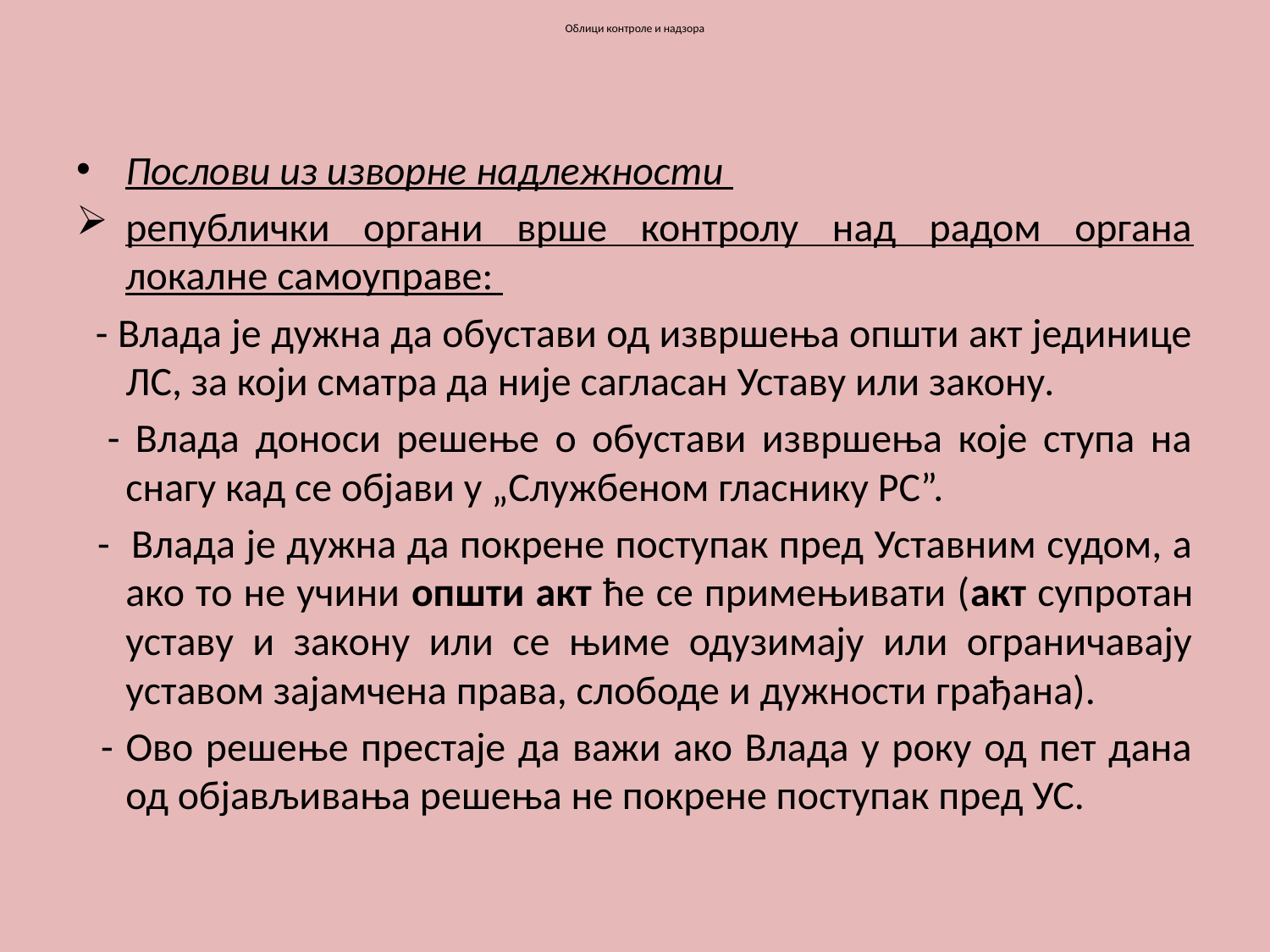

# Облици контроле и надзора
Послови из изворне надлежности
републички органи врше контролу над радом органа локалне самоуправе:
  - Влада је дужна да обустави од извршења општи акт јединице ЛС, за који сматра да није сагласан Уставу или закону.
  - Влада доноси решење о обустави извршења које ступа на снагу кад се објави у „Службеном гласнику РС”.
  -  Влада је дужна да покрене поступак пред Уставним судом, а ако то не учини општи акт ће се примењивати (акт супротан уставу и закону или се њиме одузимају или ограничавају уставом зајамчена права, слободе и дужности грађана).
  - Ово решење престаје да важи ако Влада у року од пет дана од објављивања решења не покрене поступак пред УС.